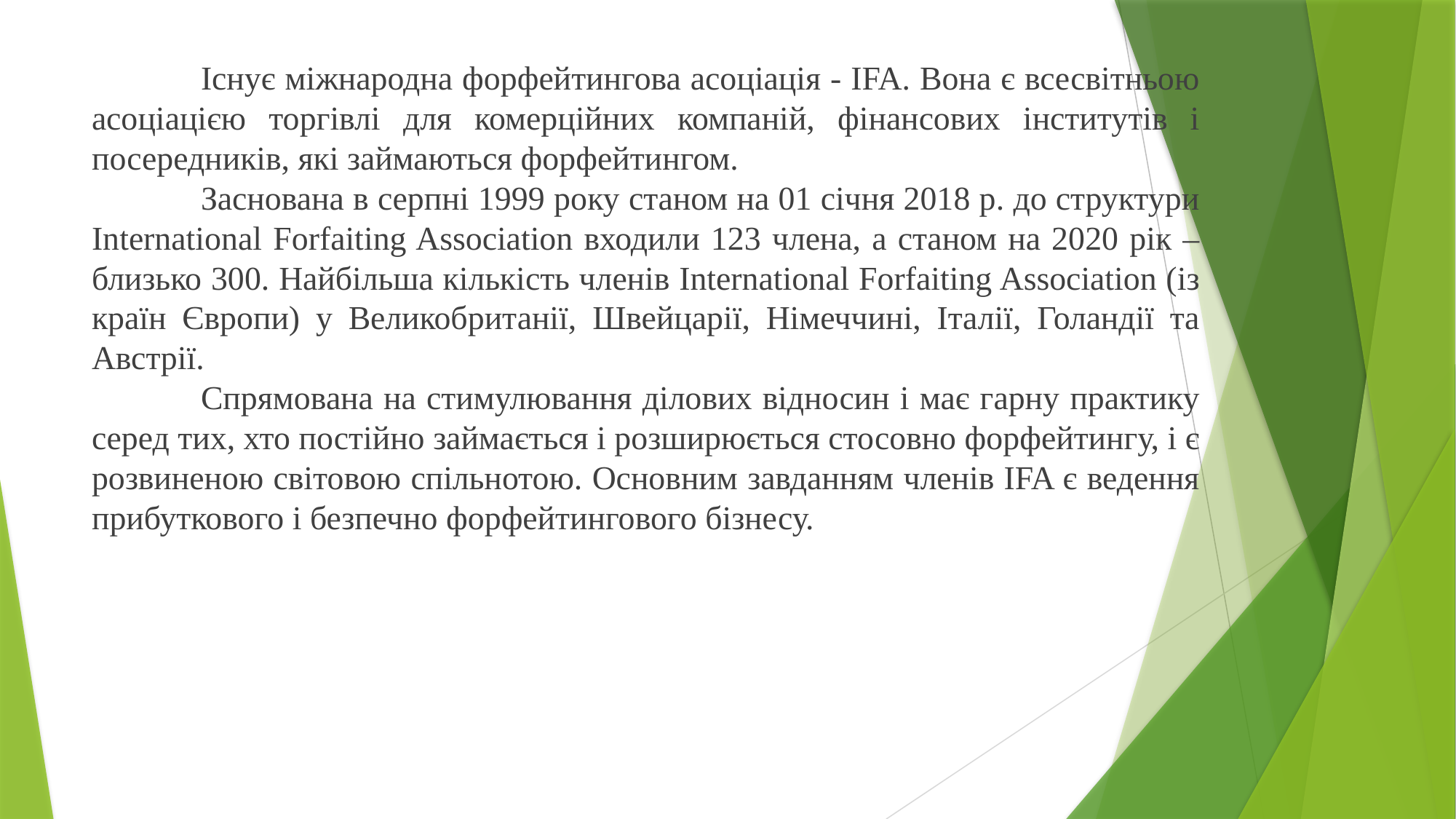

Існує міжнародна форфейтингова асоціація - IFA. Вона є всесвітньою асоціацією торгівлі для комерційних компаній, фінансових інститутів і посередників, які займаються форфейтингом.
	Заснована в серпні 1999 року станом на 01 січня 2018 р. до структури International Forfaiting Association входили 123 члена, а станом на 2020 рік – близько 300. Найбільша кількість членів International Forfaiting Association (із країн Європи) у Великобританії, Швейцарії, Німеччині, Італії, Голандії та Австрії.
	Спрямована на стимулювання ділових відносин і має гарну практику серед тих, хто постійно займається і розширюється стосовно форфейтингу, і є розвиненою світовою спільнотою. Основним завданням членів IFA є ведення прибуткового і безпечно форфейтингового бізнесу.